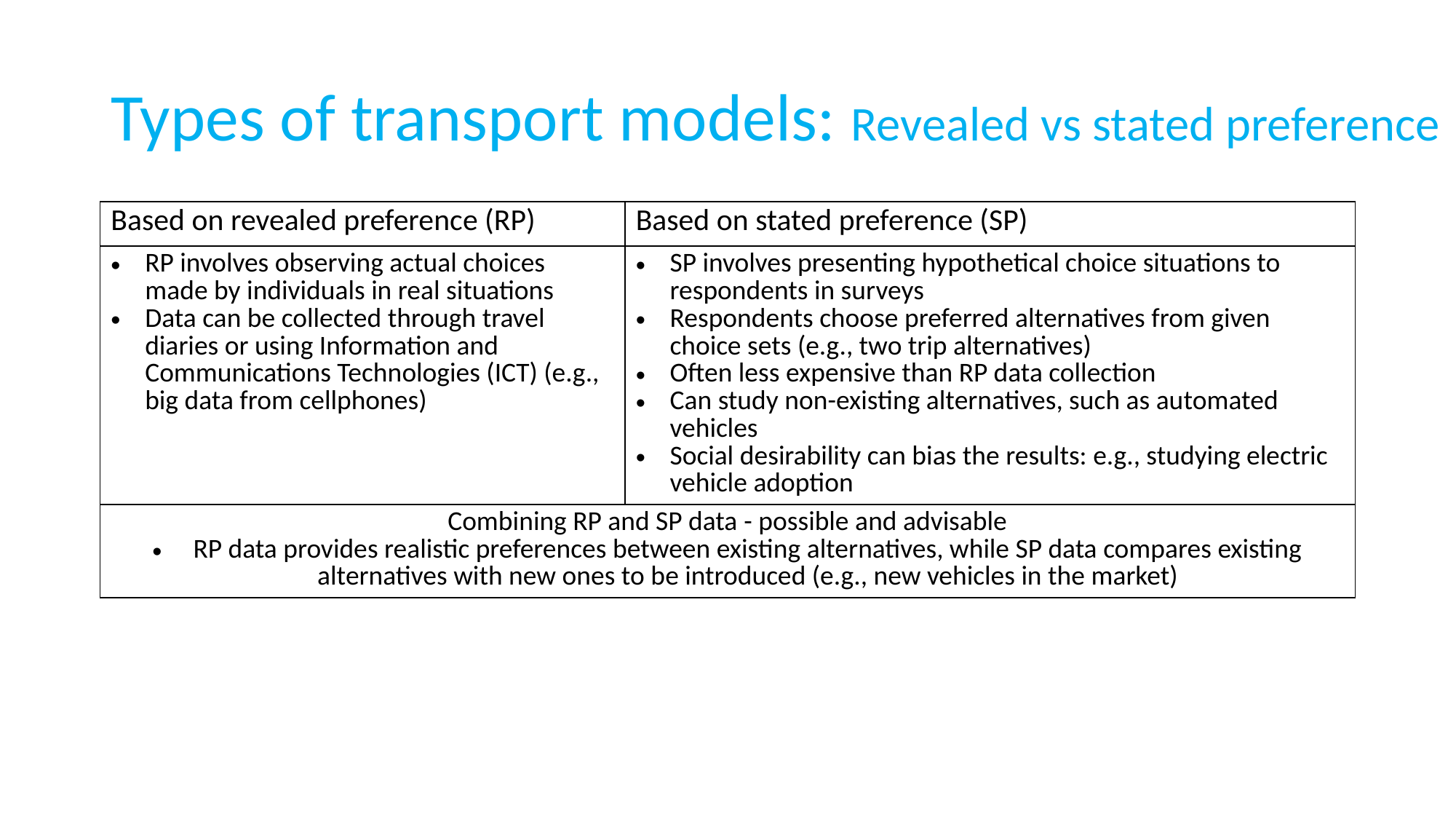

Types of transport models: Revealed vs stated preference
| Based on revealed preference (RP) | Based on stated preference (SP) |
| --- | --- |
| RP involves observing actual choices made by individuals in real situations Data can be collected through travel diaries or using Information and Communications Technologies (ICT) (e.g., big data from cellphones) | SP involves presenting hypothetical choice situations to respondents in surveys Respondents choose preferred alternatives from given choice sets (e.g., two trip alternatives) Often less expensive than RP data collection Can study non-existing alternatives, such as automated vehicles Social desirability can bias the results: e.g., studying electric vehicle adoption |
| Combining RP and SP data - possible and advisable RP data provides realistic preferences between existing alternatives, while SP data compares existing alternatives with new ones to be introduced (e.g., new vehicles in the market) |  |